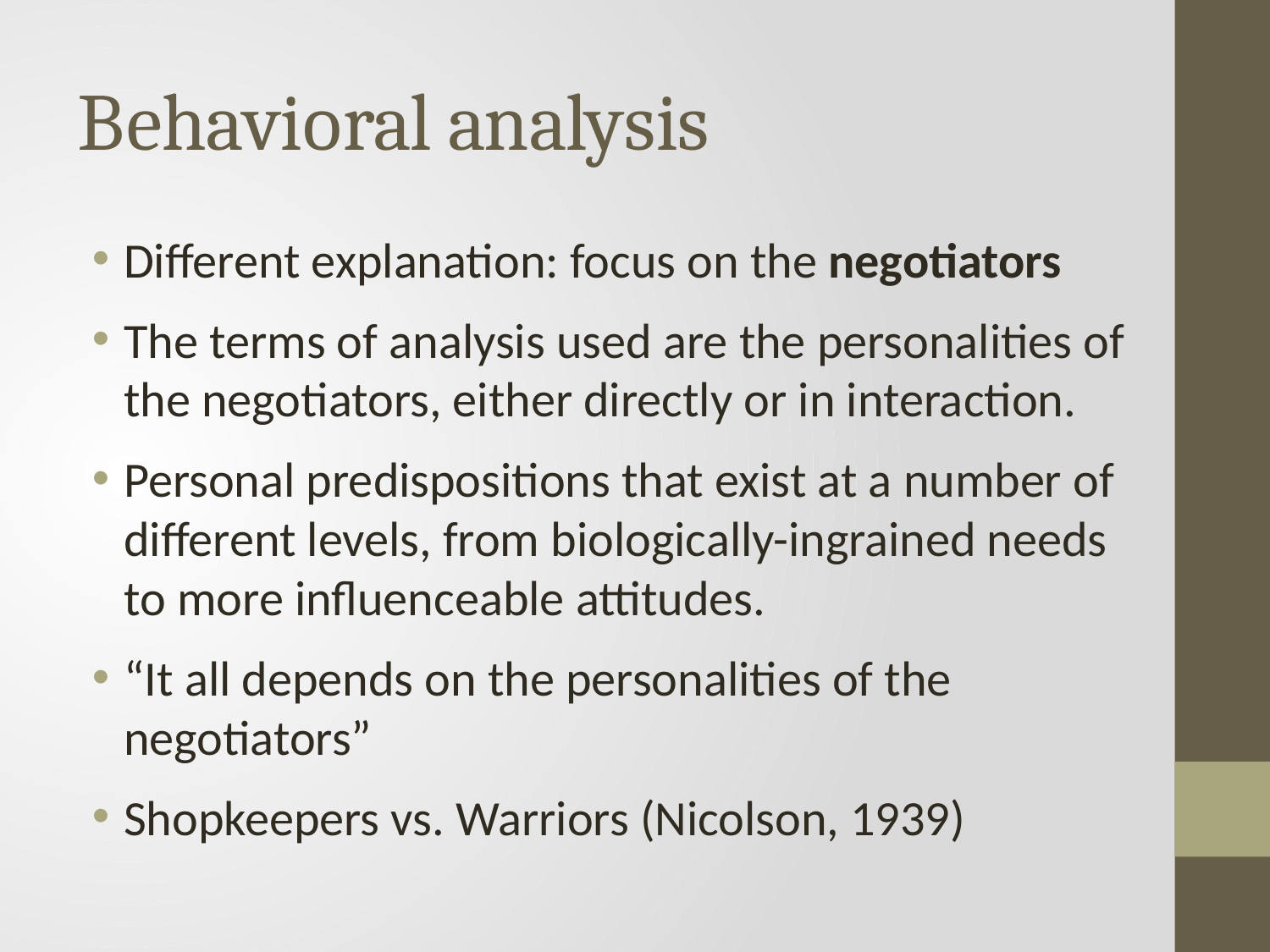

# Behavioral analysis
Different explanation: focus on the negotiators
The terms of analysis used are the personalities of the negotiators, either directly or in interaction.
Personal predispositions that exist at a number of different levels, from biologically-ingrained needs to more influenceable attitudes.
“It all depends on the personalities of the negotiators”
Shopkeepers vs. Warriors (Nicolson, 1939)